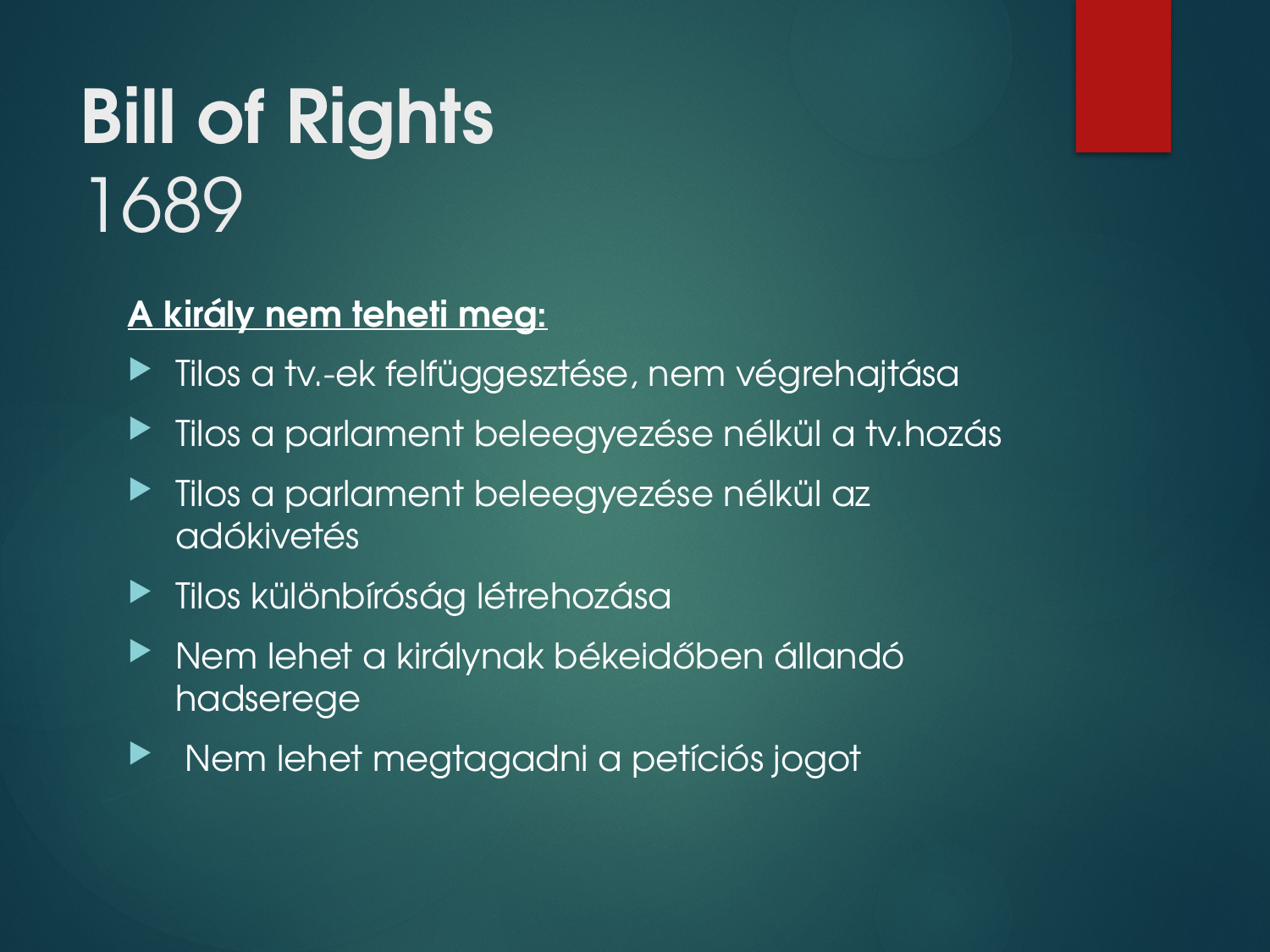

# Bill of Rights 1689
A király nem teheti meg:
Tilos a tv.-ek felfüggesztése, nem végrehajtása
Tilos a parlament beleegyezése nélkül a tv.hozás
Tilos a parlament beleegyezése nélkül az adókivetés
Tilos különbíróság létrehozása
Nem lehet a királynak békeidőben állandó hadserege
 Nem lehet megtagadni a petíciós jogot